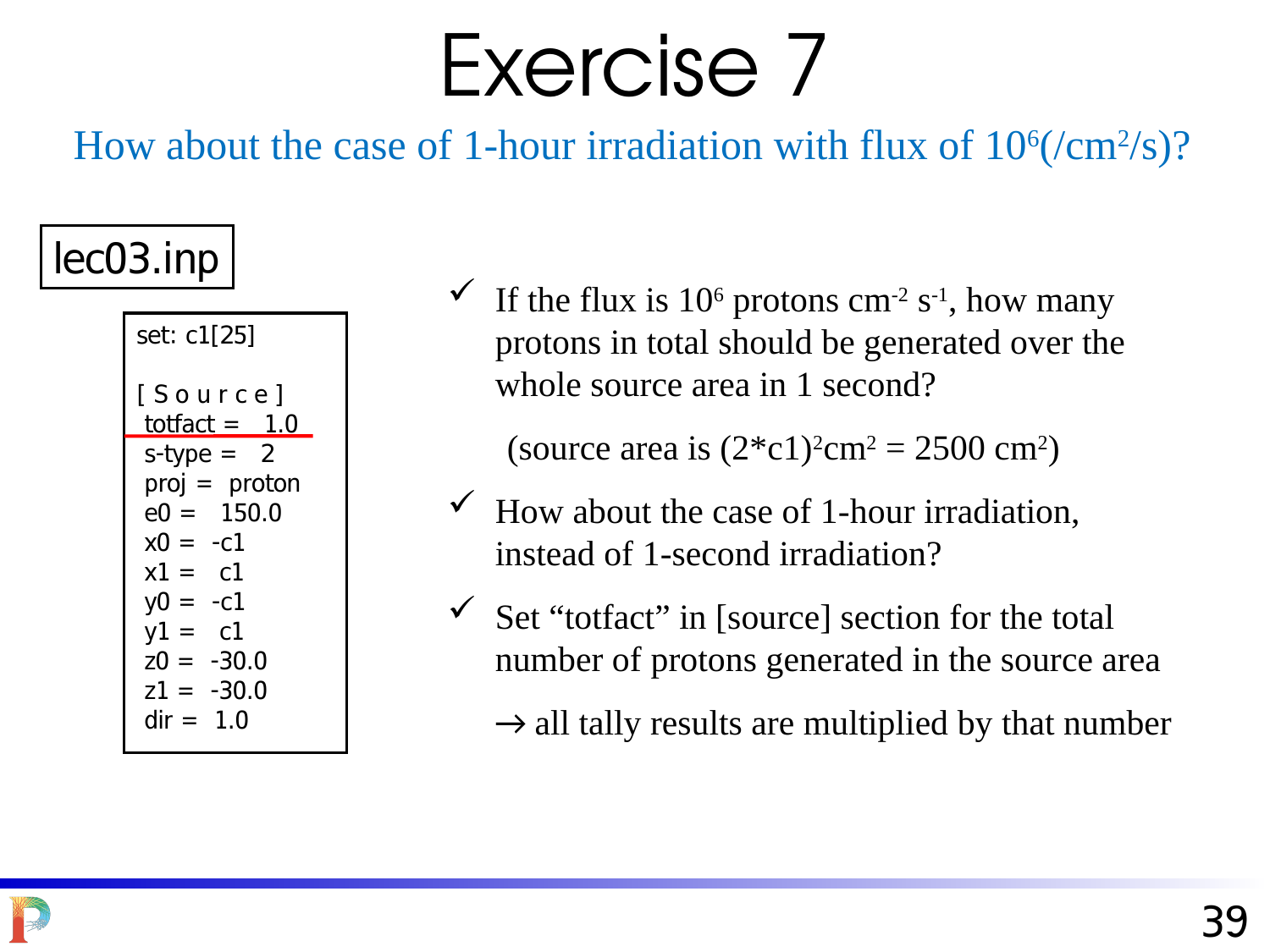

Exercise 7
How about the case of 1-hour irradiation with flux of 106(/cm2/s)?
lec03.inp
If the flux is 106 protons cm-2 s-1, how many protons in total should be generated over the whole source area in 1 second?
　  (source area is (2*c1)2cm2 = 2500 cm2)
How about the case of 1-hour irradiation, instead of 1-second irradiation?
Set “totfact” in [source] section for the total number of protons generated in the source area
→ all tally results are multiplied by that number
set: c1[25]

[ S o u r c e ]
 totfact =   1.0
 s-type =   2
 proj =  proton
 e0 =   150.0
 x0 =  -c1
 x1 =   c1
 y0 =  -c1
 y1 =   c1
 z0 =  -30.0
 z1 =  -30.0
 dir =  1.0